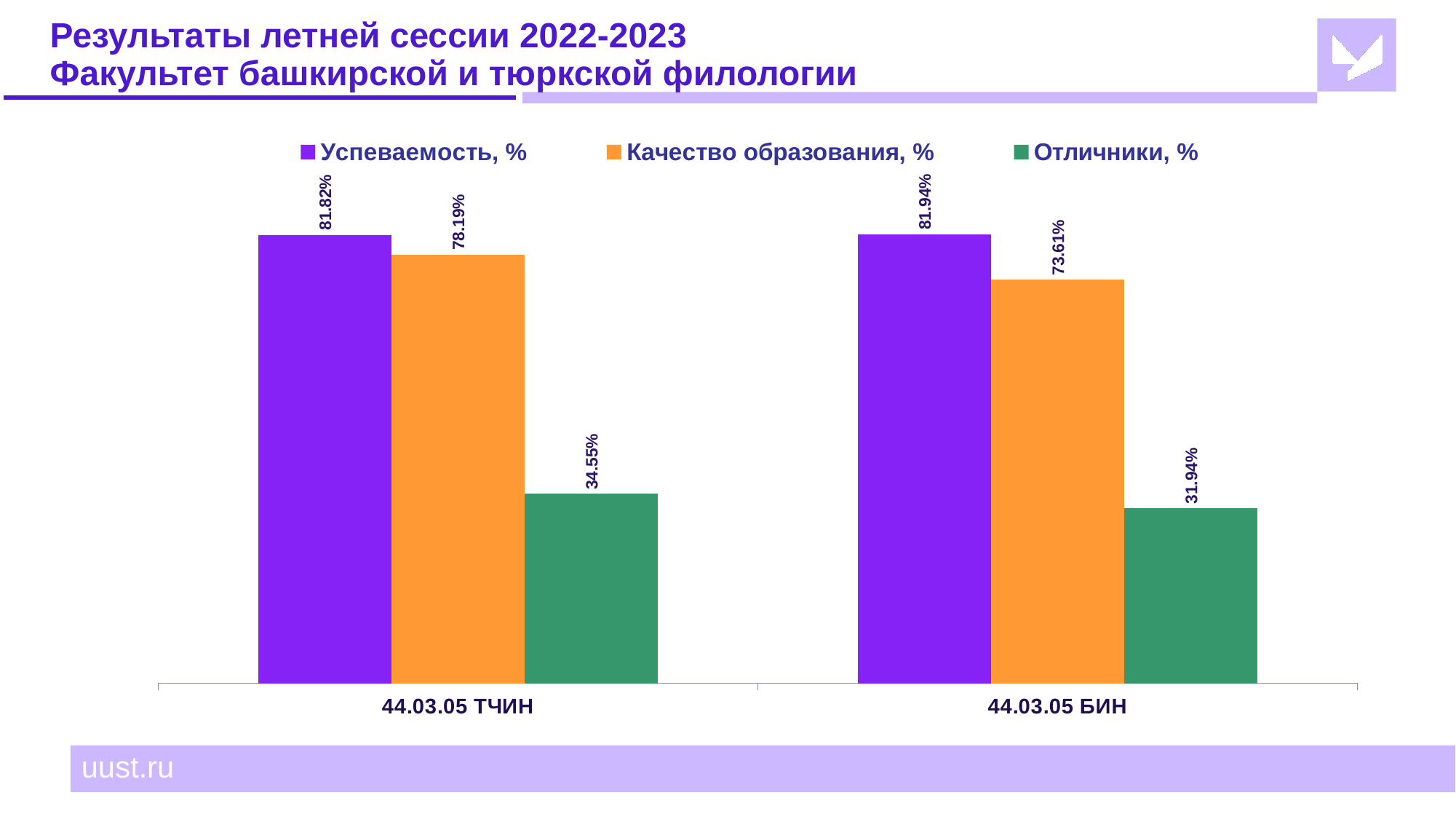

# Результаты летней сессии 2022-2023 Факультет башкирской и тюркской филологии

### Chart

| Category | Успеваемость, % | Качество образования, % | Отличники, % |
|---|---|---|---|
| 44.03.05 ТЧИН | 0.8182 | 0.7819 | 0.3455 |
| 44.03.05 БИН | 0.8194 | 0.7361 | 0.3194 |